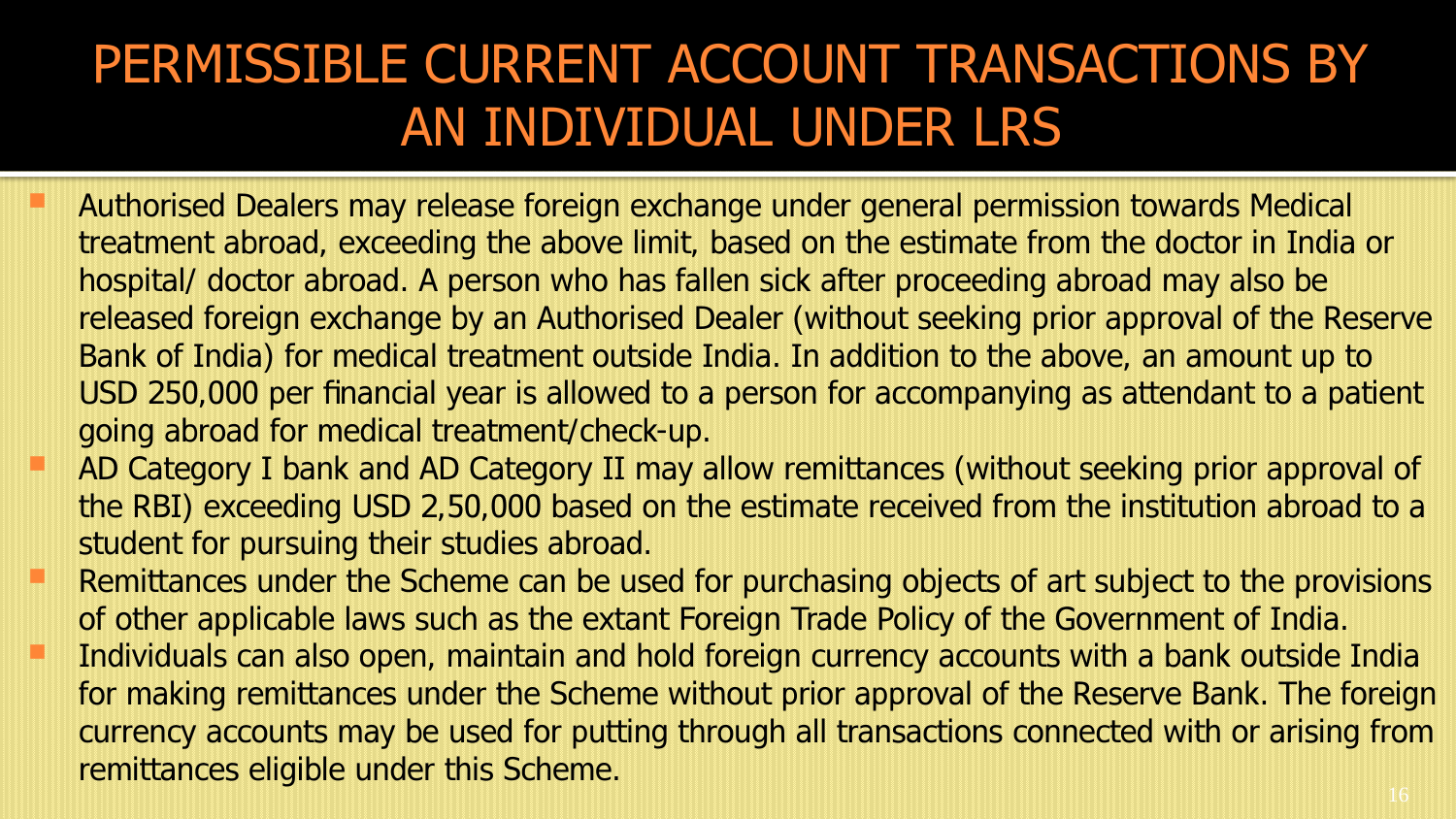

# PERMISSIBLE CURRENT ACCOUNT TRANSACTIONS BY AN INDIVIDUAL UNDER LRS
Authorised Dealers may release foreign exchange under general permission towards Medical treatment abroad, exceeding the above limit, based on the estimate from the doctor in India or hospital/ doctor abroad. A person who has fallen sick after proceeding abroad may also be released foreign exchange by an Authorised Dealer (without seeking prior approval of the Reserve Bank of India) for medical treatment outside India. In addition to the above, an amount up to USD 250,000 per financial year is allowed to a person for accompanying as attendant to a patient going abroad for medical treatment/check-up.
AD Category I bank and AD Category II may allow remittances (without seeking prior approval of the RBI) exceeding USD 2,50,000 based on the estimate received from the institution abroad to a student for pursuing their studies abroad.
Remittances under the Scheme can be used for purchasing objects of art subject to the provisions of other applicable laws such as the extant Foreign Trade Policy of the Government of India.
Individuals can also open, maintain and hold foreign currency accounts with a bank outside India for making remittances under the Scheme without prior approval of the Reserve Bank. The foreign currency accounts may be used for putting through all transactions connected with or arising from remittances eligible under this Scheme.

16